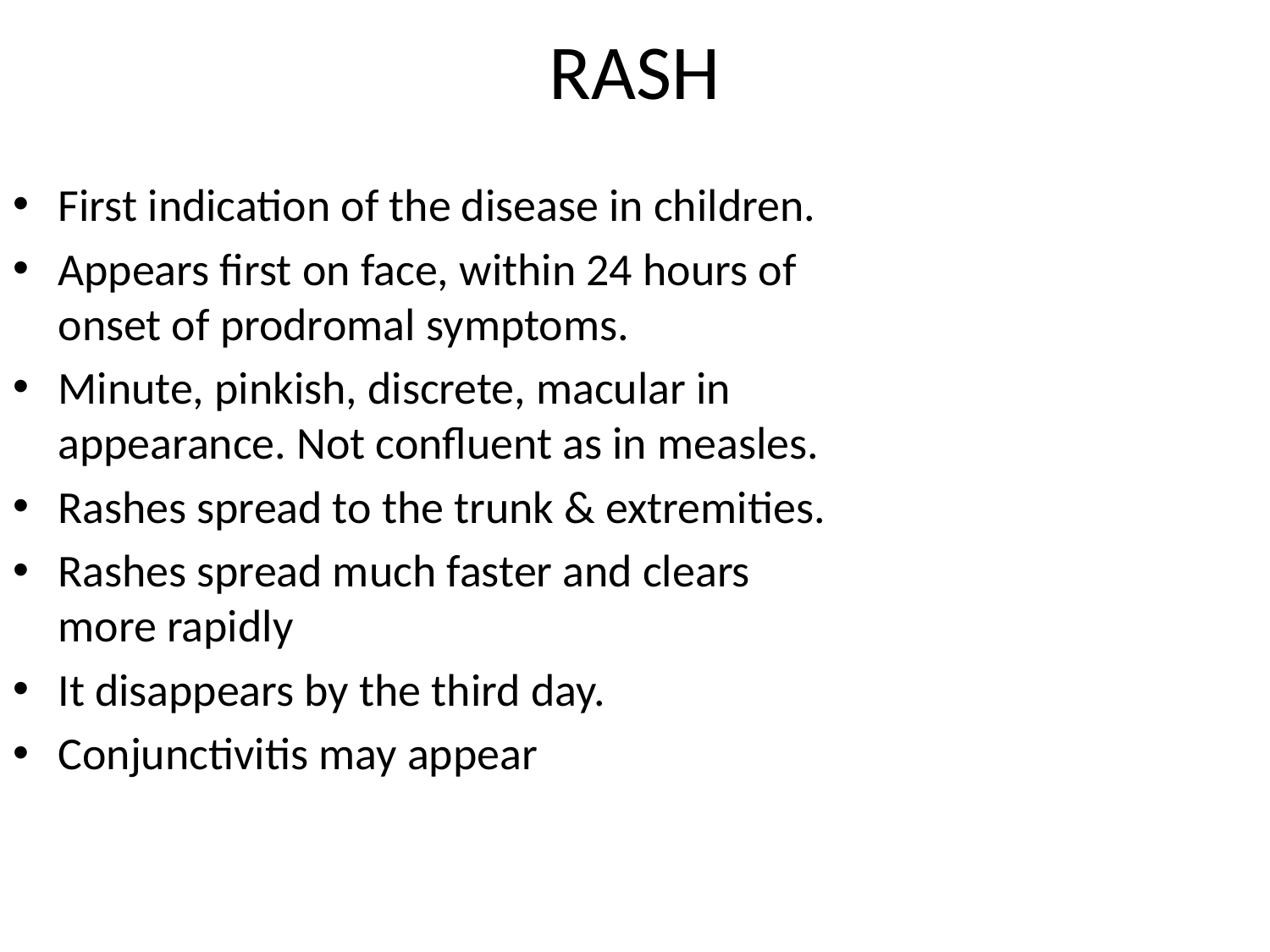

# RASH

First indication of the disease in children.
Appears first on face, within 24 hours of onset of prodromal symptoms.
Minute, pinkish, discrete, macular in appearance. Not confluent as in measles.
Rashes spread to the trunk & extremities.
Rashes spread much faster and clears more rapidly
It disappears by the third day.
Conjunctivitis may appear